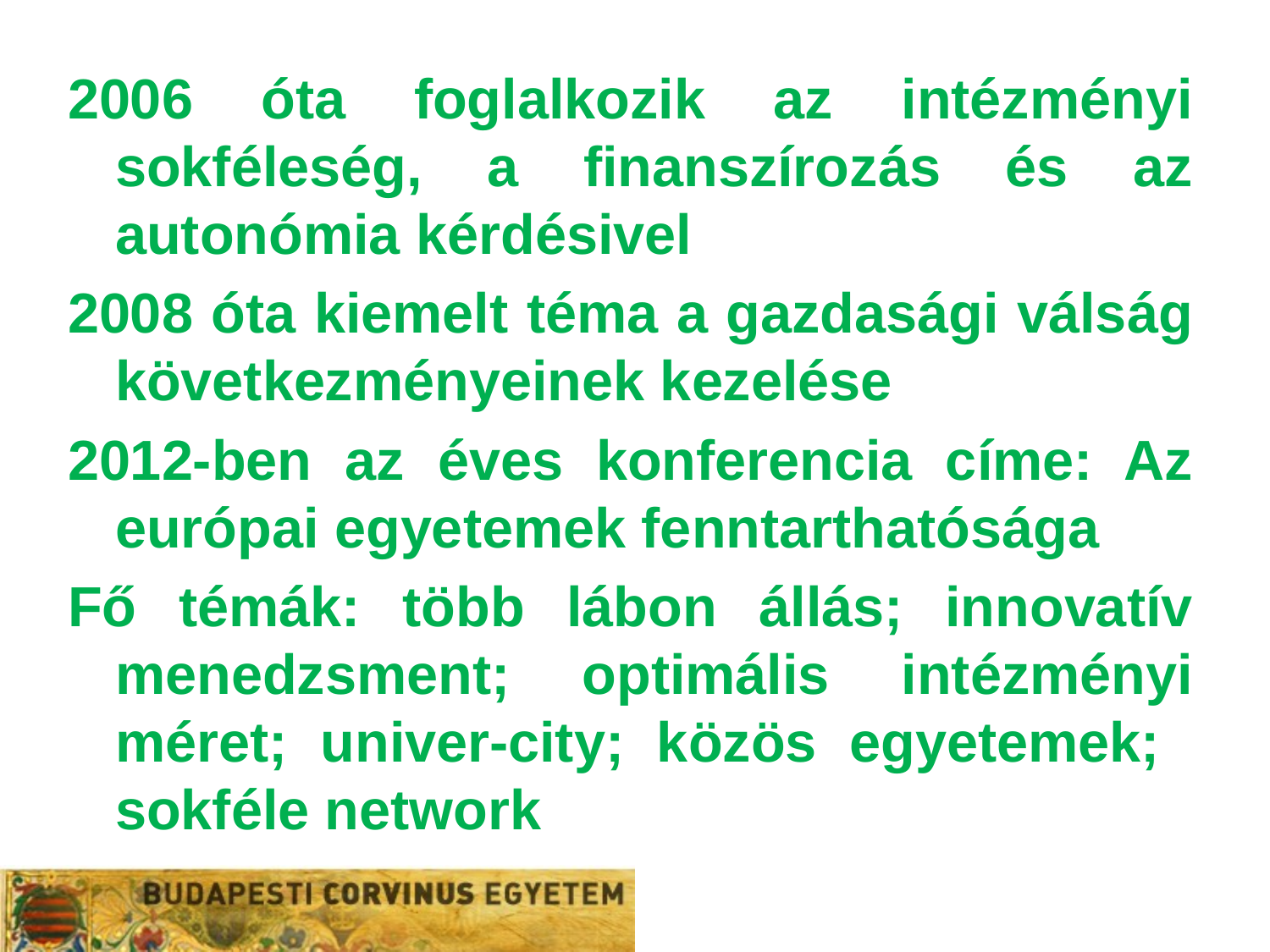

#
2006 óta foglalkozik az intézményi sokféleség, a finanszírozás és az autonómia kérdésivel
2008 óta kiemelt téma a gazdasági válság következményeinek kezelése
2012-ben az éves konferencia címe: Az európai egyetemek fenntarthatósága
Fő témák: több lábon állás; innovatív menedzsment; optimális intézményi méret; univer-city; közös egyetemek;  sokféle network